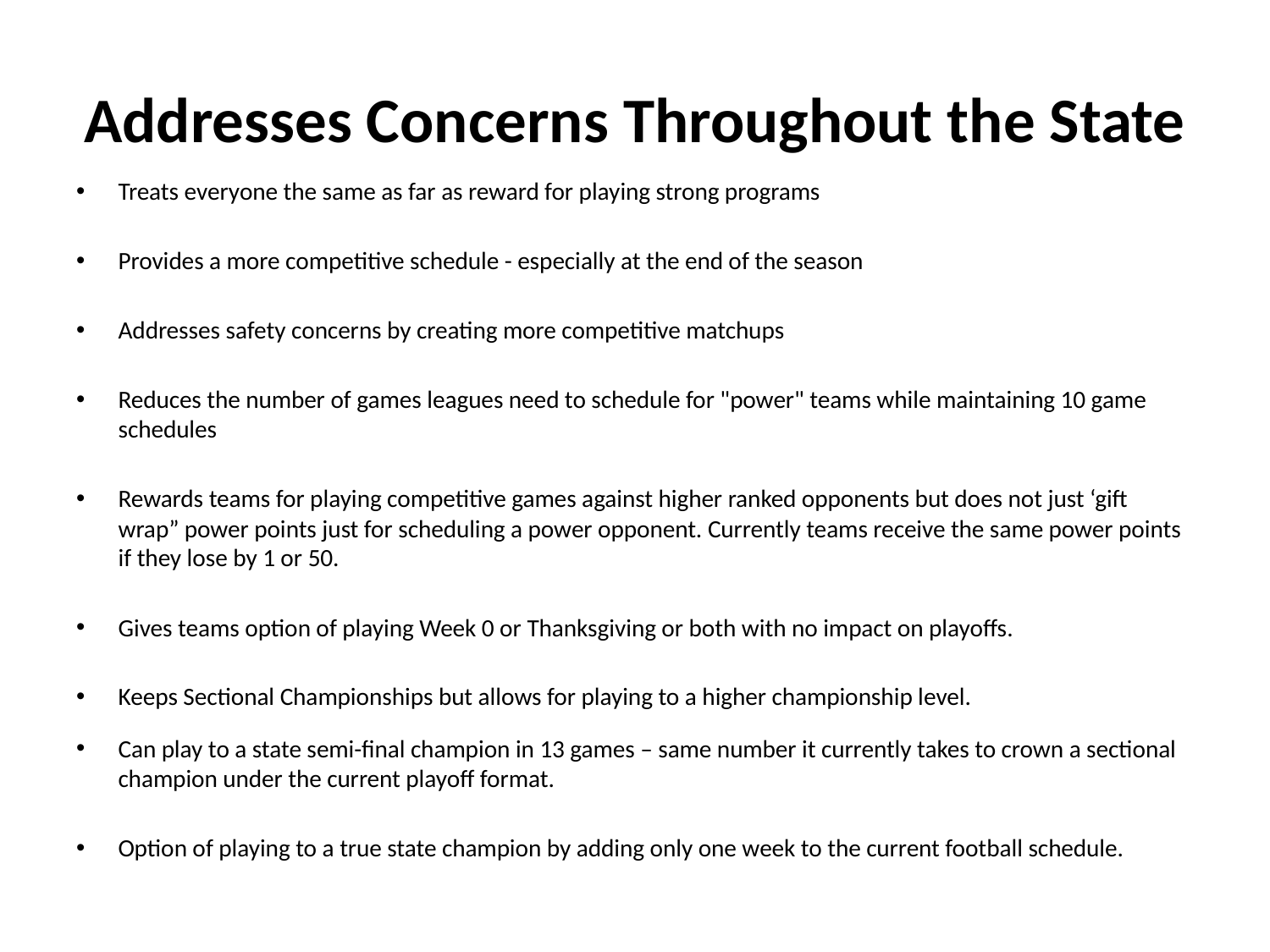

# Addresses Concerns Throughout the State
Treats everyone the same as far as reward for playing strong programs

Provides a more competitive schedule - especially at the end of the season

Addresses safety concerns by creating more competitive matchups

Reduces the number of games leagues need to schedule for "power" teams while maintaining 10 game schedules

Rewards teams for playing competitive games against higher ranked opponents but does not just ‘gift wrap” power points just for scheduling a power opponent. Currently teams receive the same power points if they lose by 1 or 50.

Gives teams option of playing Week 0 or Thanksgiving or both with no impact on playoffs.

Keeps Sectional Championships but allows for playing to a higher championship level.

Can play to a state semi-final champion in 13 games – same number it currently takes to crown a sectional champion under the current playoff format.

Option of playing to a true state champion by adding only one week to the current football schedule.